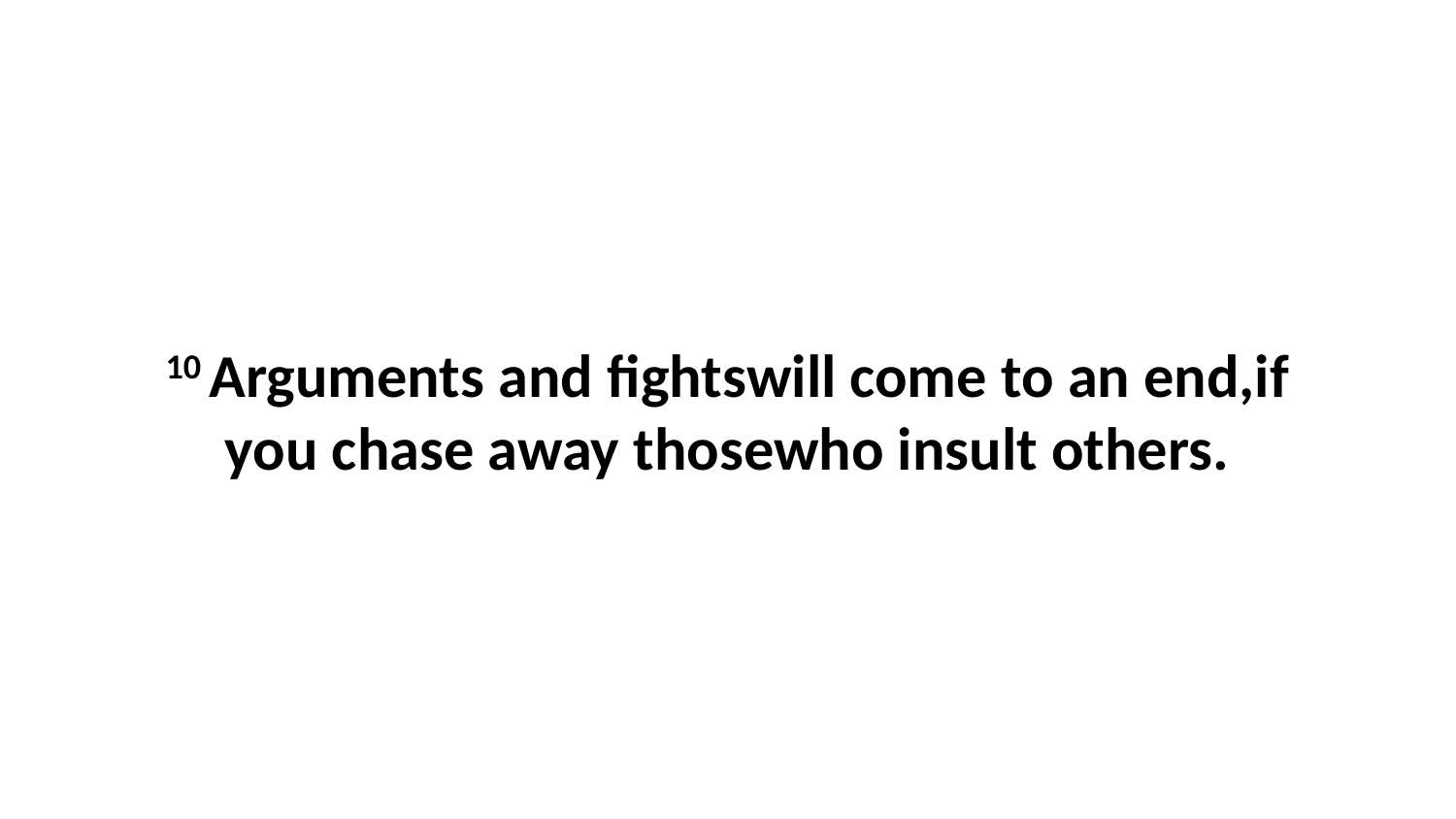

10 Arguments and fightswill come to an end,if you chase away thosewho insult others.